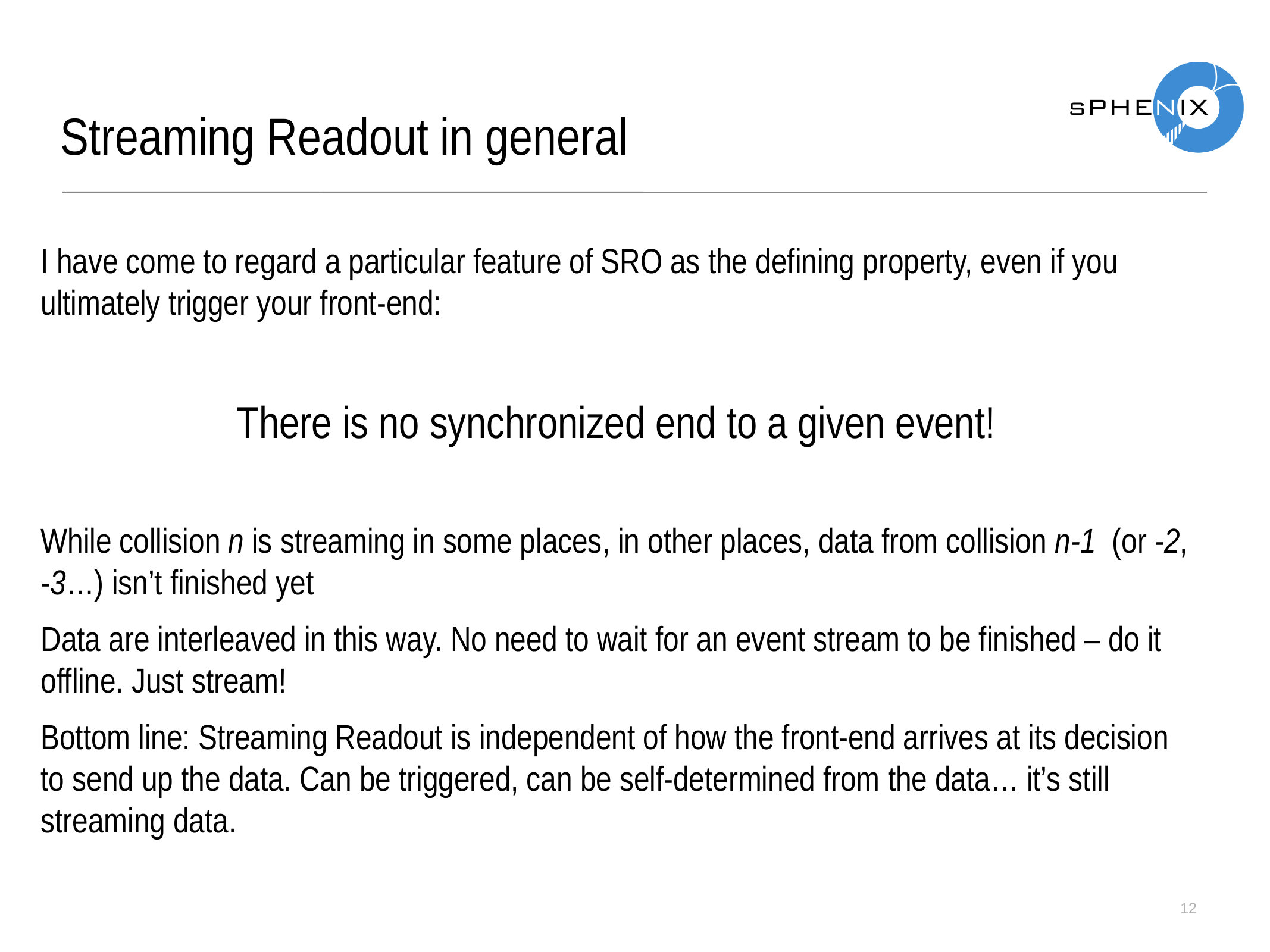

Streaming Readout in general
I have come to regard a particular feature of SRO as the defining property, even if you ultimately trigger your front-end:

There is no synchronized end to a given event!

While collision n is streaming in some places, in other places, data from collision n-1  (or -2, -3…) isn’t finished yet
Data are interleaved in this way. No need to wait for an event stream to be finished – do it offline. Just stream!
Bottom line: Streaming Readout is independent of how the front-end arrives at its decision to send up the data. Can be triggered, can be self-determined from the data… it’s still streaming data.

12